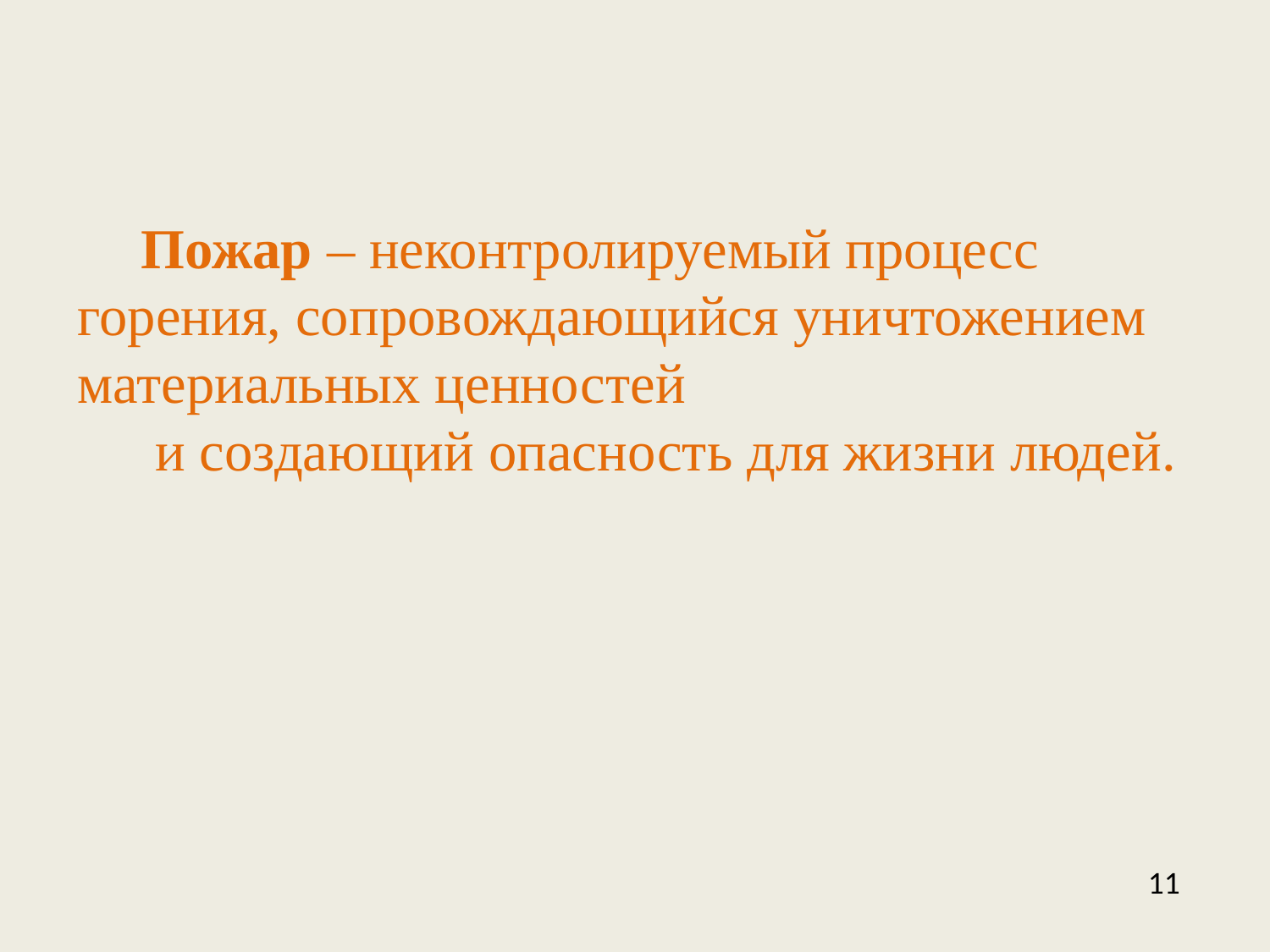

Пожар – неконтролируемый процесс горения, сопровождающийся уничтожением материальных ценностей
 и создающий опасность для жизни людей.
11